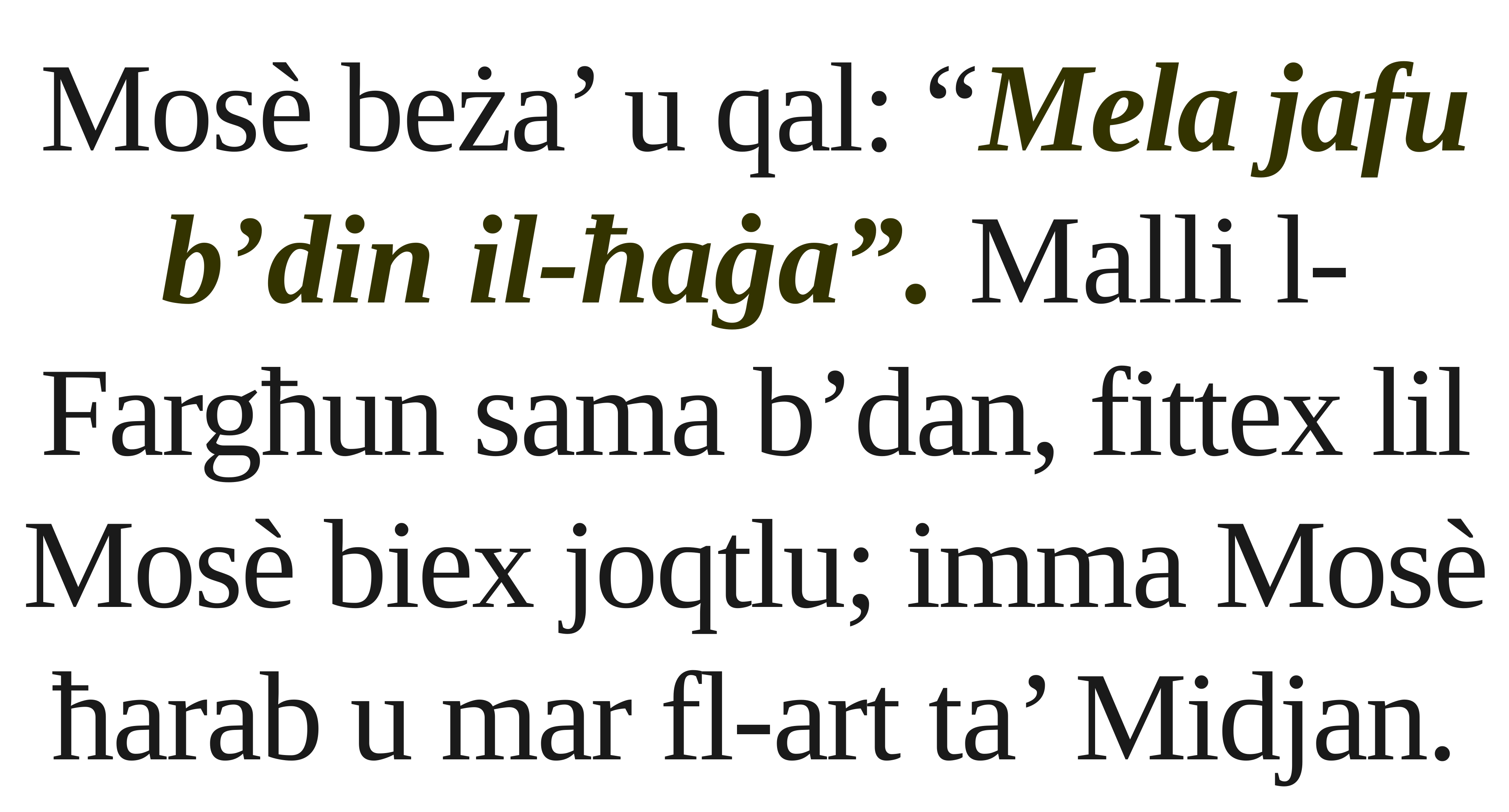

Mosè beża’ u qal: “Mela jafu b’din il-ħaġa”. Malli l-Fargħun sama b’dan, fittex lil Mosè biex joqtlu; imma Mosè ħarab u mar fl-art ta’ Midjan.